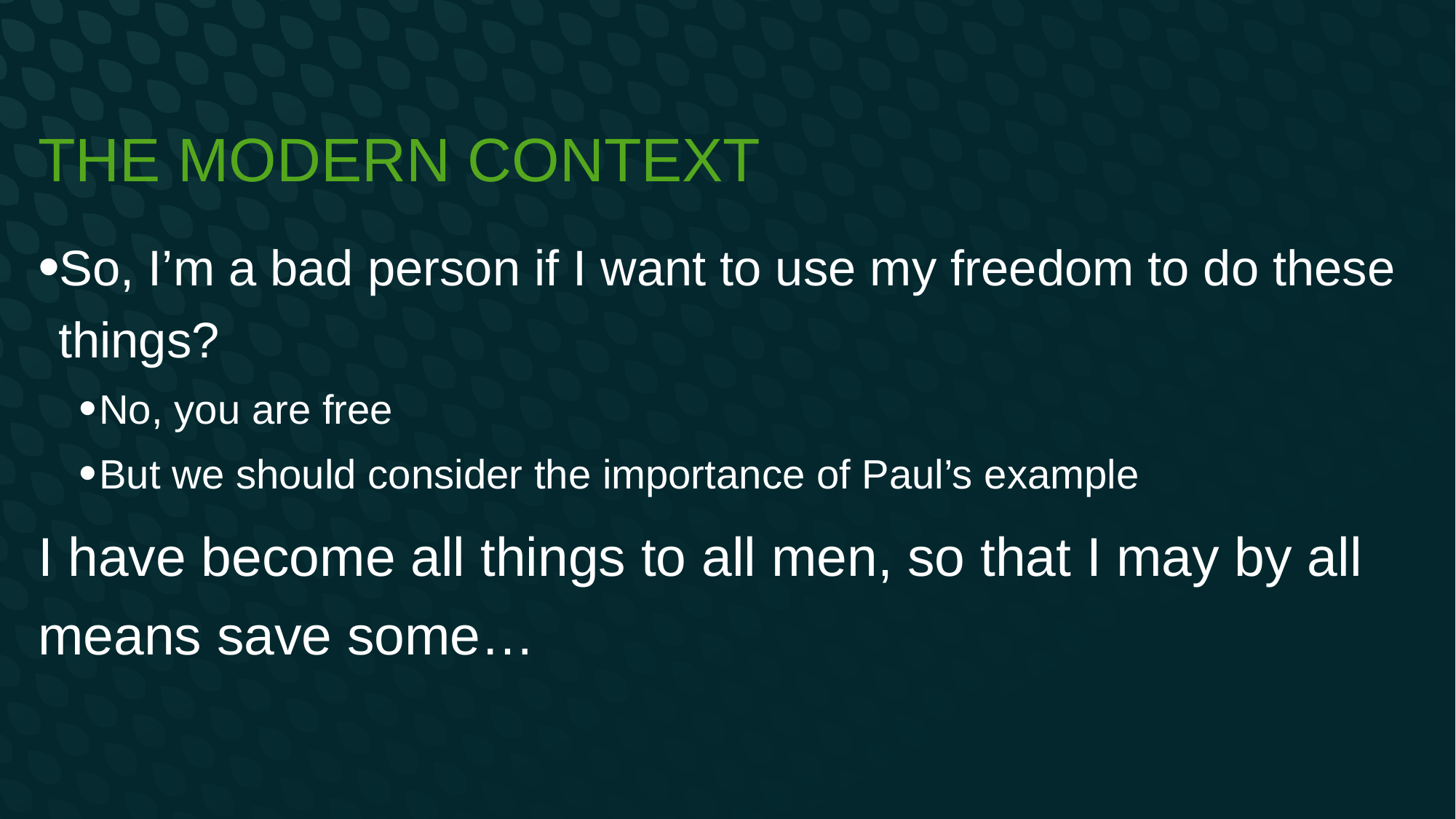

# The modern Context
So, I’m a bad person if I want to use my freedom to do these things?
No, you are free
But we should consider the importance of Paul’s example
I have become all things to all men, so that I may by all means save some…